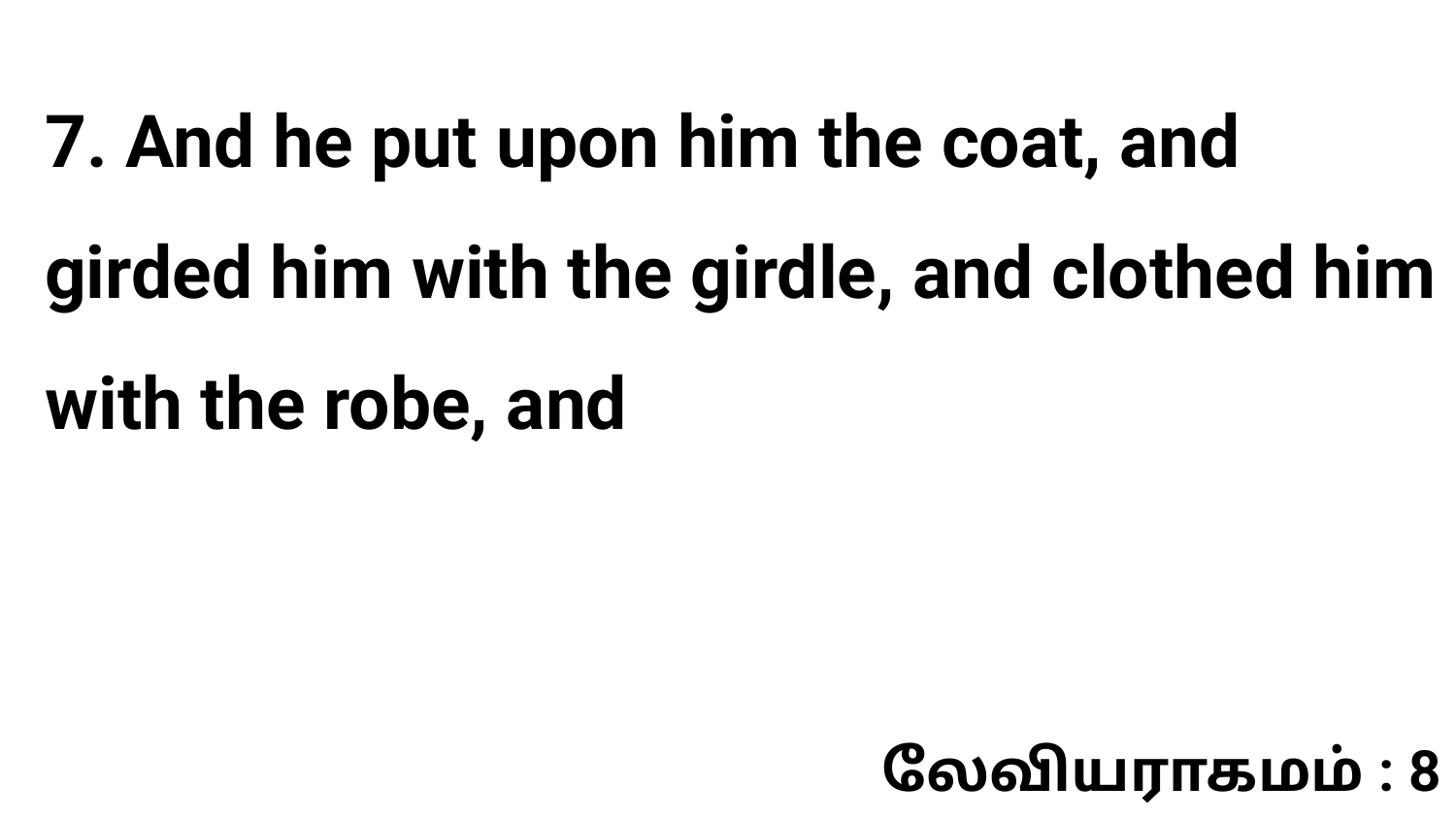

7. And he put upon him the coat, and girded him with the girdle, and clothed him with the robe, and
லேவியராகமம் : 8